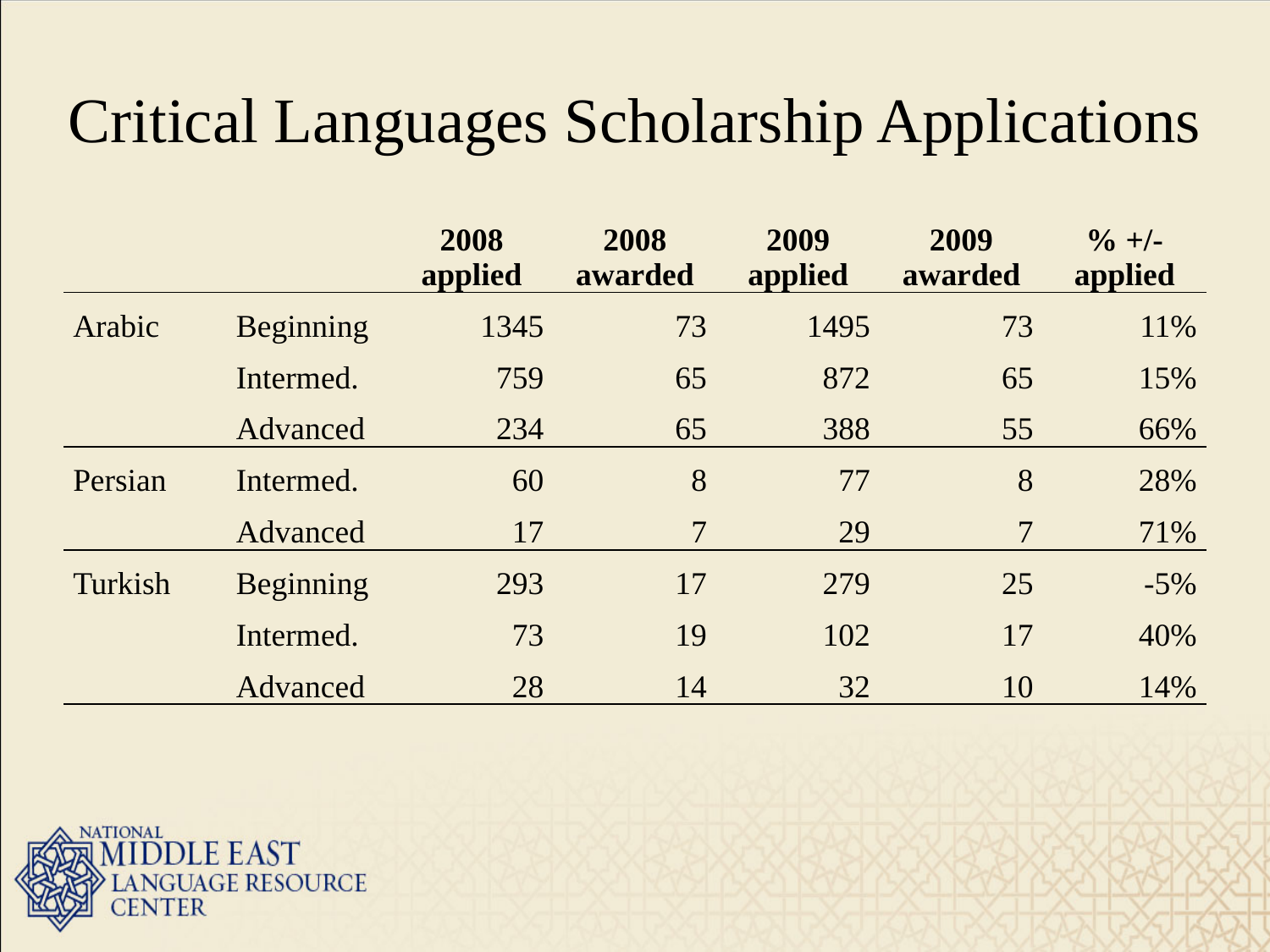

# Critical Languages Scholarship Applications
|  |  | 2008 applied | 2008 awarded | 2009 applied | 2009 awarded | % +/- applied |
| --- | --- | --- | --- | --- | --- | --- |
| Arabic | Beginning | 1345 | 73 | 1495 | 73 | 11% |
|  | Intermed. | 759 | 65 | 872 | 65 | 15% |
|  | Advanced | 234 | 65 | 388 | 55 | 66% |
| Persian | Intermed. | 60 | 8 | 77 | 8 | 28% |
|  | Advanced | 17 | 7 | 29 | 7 | 71% |
| Turkish | Beginning | 293 | 17 | 279 | 25 | -5% |
|  | Intermed. | 73 | 19 | 102 | 17 | 40% |
|  | Advanced | 28 | 14 | 32 | 10 | 14% |